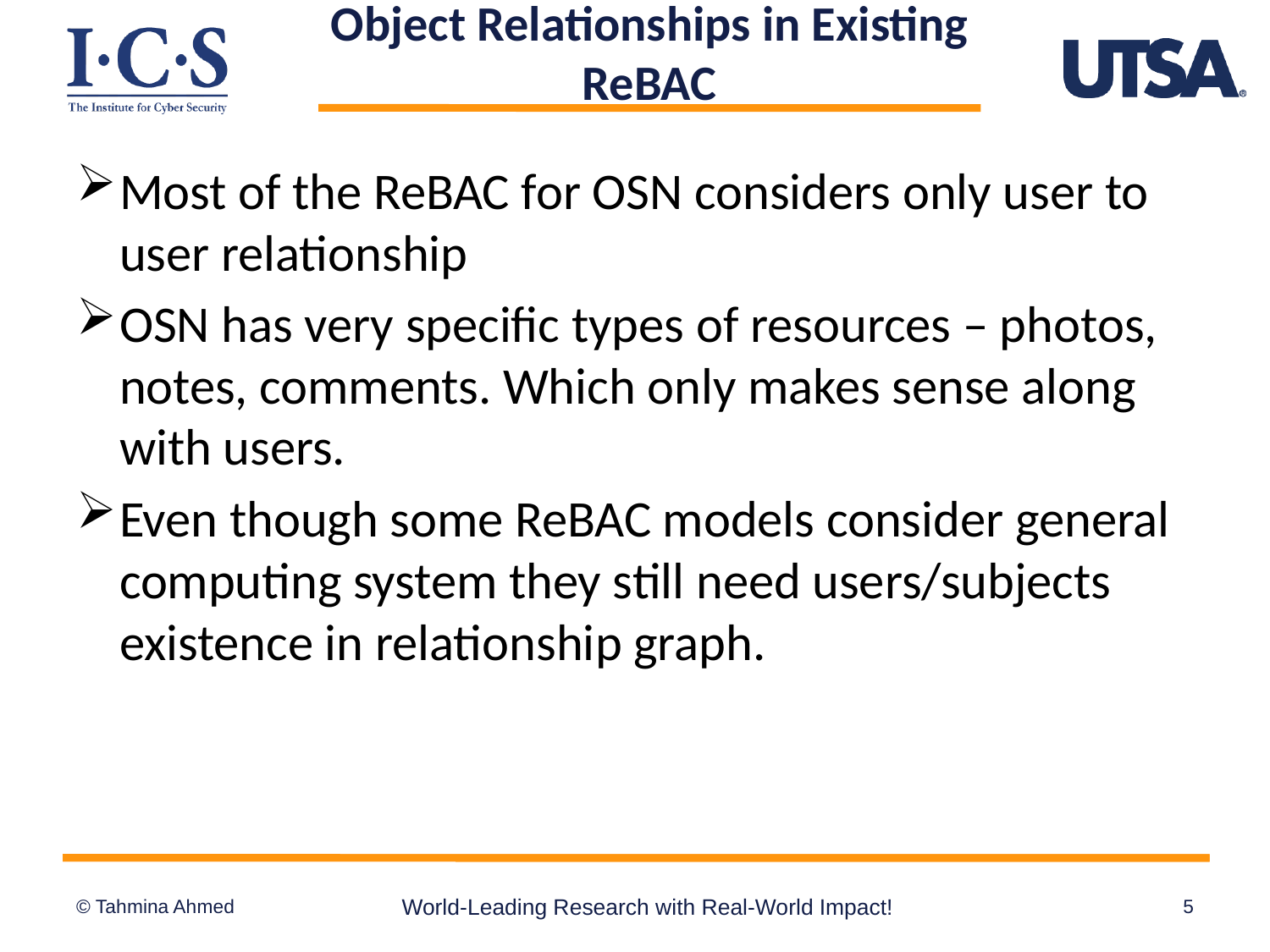

# Object Relationships in Existing ReBAC
Most of the ReBAC for OSN considers only user to user relationship
OSN has very specific types of resources – photos, notes, comments. Which only makes sense along with users.
Even though some ReBAC models consider general computing system they still need users/subjects existence in relationship graph.
World-Leading Research with Real-World Impact!
5
© Tahmina Ahmed